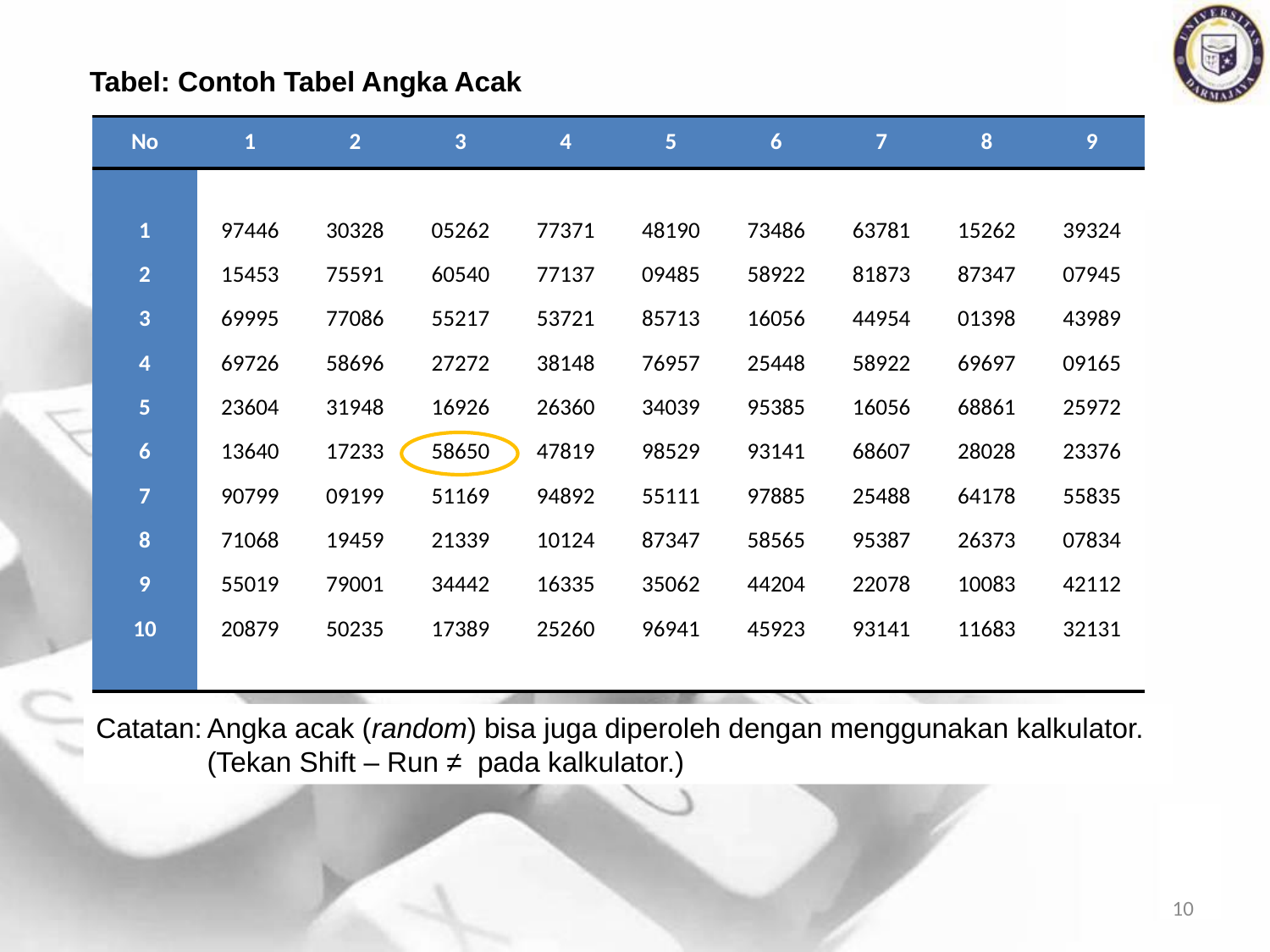

Tabel: Contoh Tabel Angka Acak
| No | 1 | 2 | 3 | 4 | 5 | 6 | 7 | 8 | 9 |
| --- | --- | --- | --- | --- | --- | --- | --- | --- | --- |
|  |  |  |  |  |  |  |  |  |  |
| 1 | 97446 | 30328 | 05262 | 77371 | 48190 | 73486 | 63781 | 15262 | 39324 |
| 2 | 15453 | 75591 | 60540 | 77137 | 09485 | 58922 | 81873 | 87347 | 07945 |
| 3 | 69995 | 77086 | 55217 | 53721 | 85713 | 16056 | 44954 | 01398 | 43989 |
| 4 | 69726 | 58696 | 27272 | 38148 | 76957 | 25448 | 58922 | 69697 | 09165 |
| 5 | 23604 | 31948 | 16926 | 26360 | 34039 | 95385 | 16056 | 68861 | 25972 |
| 6 | 13640 | 17233 | 58650 | 47819 | 98529 | 93141 | 68607 | 28028 | 23376 |
| 7 | 90799 | 09199 | 51169 | 94892 | 55111 | 97885 | 25488 | 64178 | 55835 |
| 8 | 71068 | 19459 | 21339 | 10124 | 87347 | 58565 | 95387 | 26373 | 07834 |
| 9 | 55019 | 79001 | 34442 | 16335 | 35062 | 44204 | 22078 | 10083 | 42112 |
| 10 | 20879 | 50235 | 17389 | 25260 | 96941 | 45923 | 93141 | 11683 | 32131 |
|  |  |  |  |  |  |  |  |  |  |

Catatan:	Angka acak (random) bisa juga diperoleh dengan menggunakan kalkulator. (Tekan Shift – Run ≠  pada kalkulator.)
10